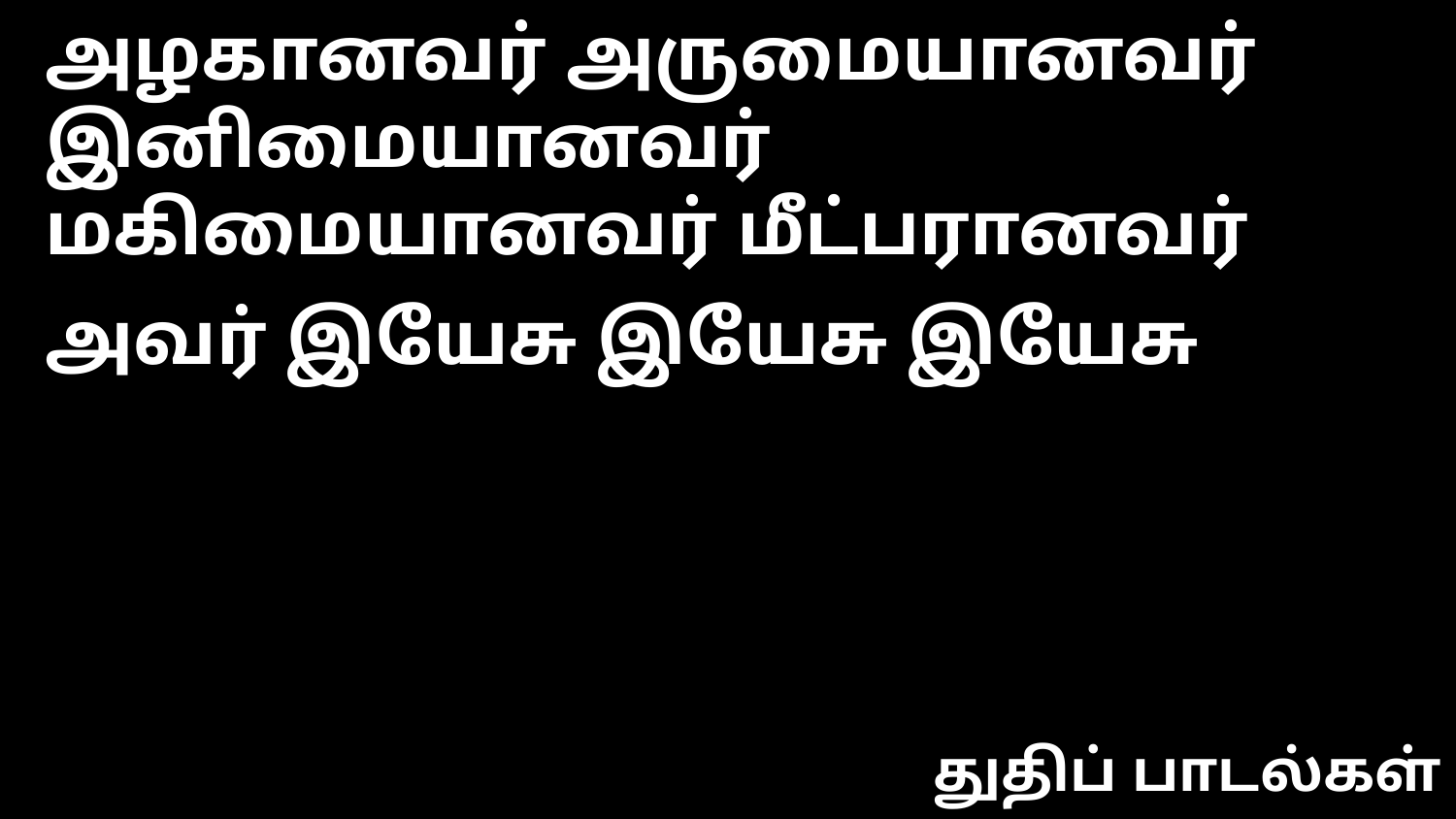

அழ‌கான‌வ‌ர் அருமையான‌வ‌ர் இனிமையான‌வ‌ர்
ம‌கிமையான‌வ‌ர் மீட்ப‌ரான‌வ‌ர்
அவ‌ர் இயேசு இயேசு இயேசு
துதிப் பாடல்கள்